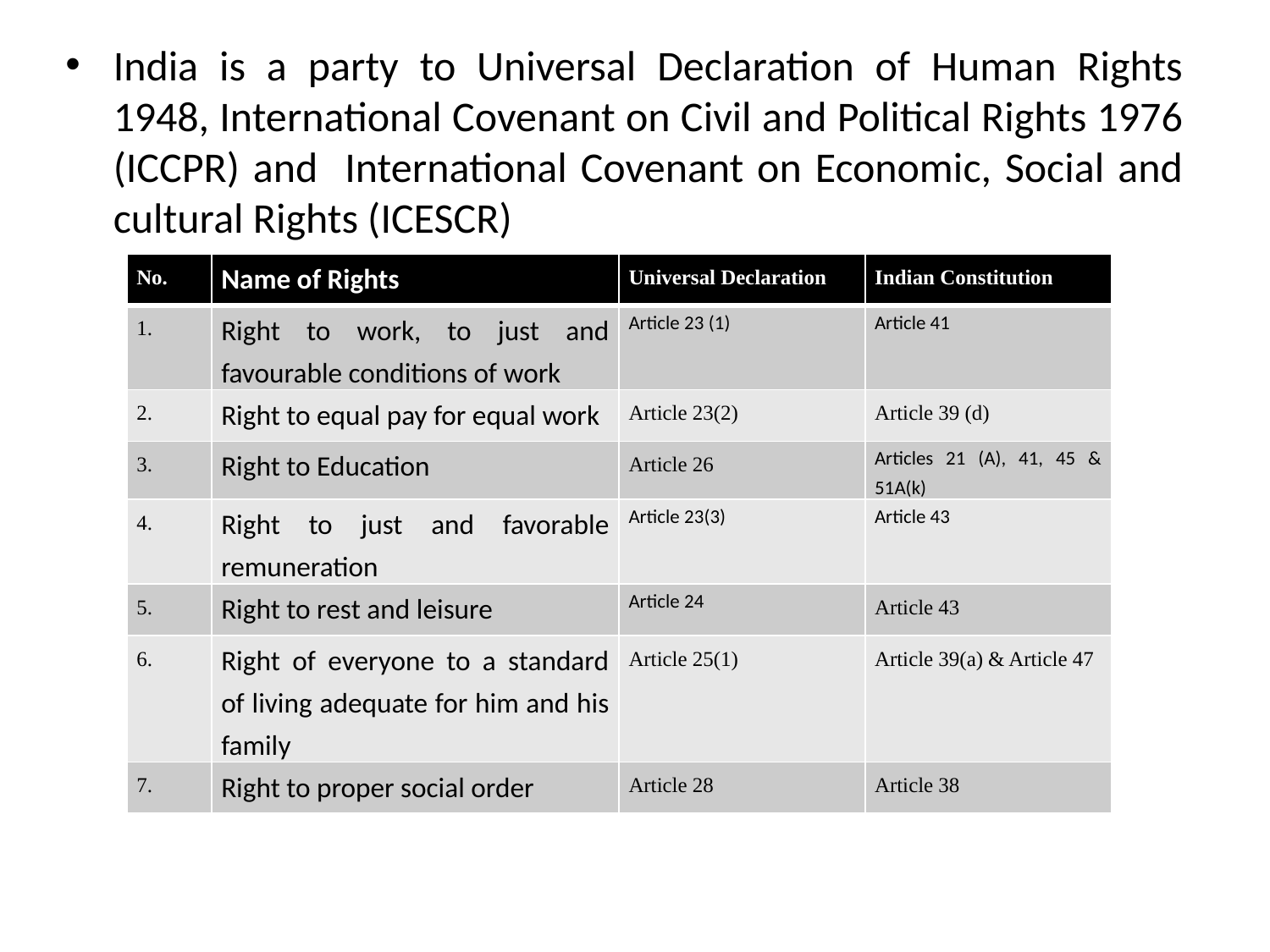

India is a party to Universal Declaration of Human Rights 1948, International Covenant on Civil and Political Rights 1976 (ICCPR) and  International Covenant on Economic, Social and cultural Rights (ICESCR)

| No. | Name of Rights | Universal Declaration | Indian Constitution |
| --- | --- | --- | --- |
| 1. | Right to work, to just and favourable conditions of work | Article 23 (1) | Article 41 |
| 2. | Right to equal pay for equal work | Article 23(2) | Article 39 (d) |
| 3. | Right to Education | Article 26 | Articles 21 (A), 41, 45 & 51A(k) |
| 4. | Right to just and favorable remuneration | Article 23(3) | Article 43 |
| 5. | Right to rest and leisure | Article 24 | Article 43 |
| 6. | Right of everyone to a standard of living adequate for him and his family | Article 25(1) | Article 39(a) & Article 47 |
| 7. | Right to proper social order | Article 28 | Article 38 |